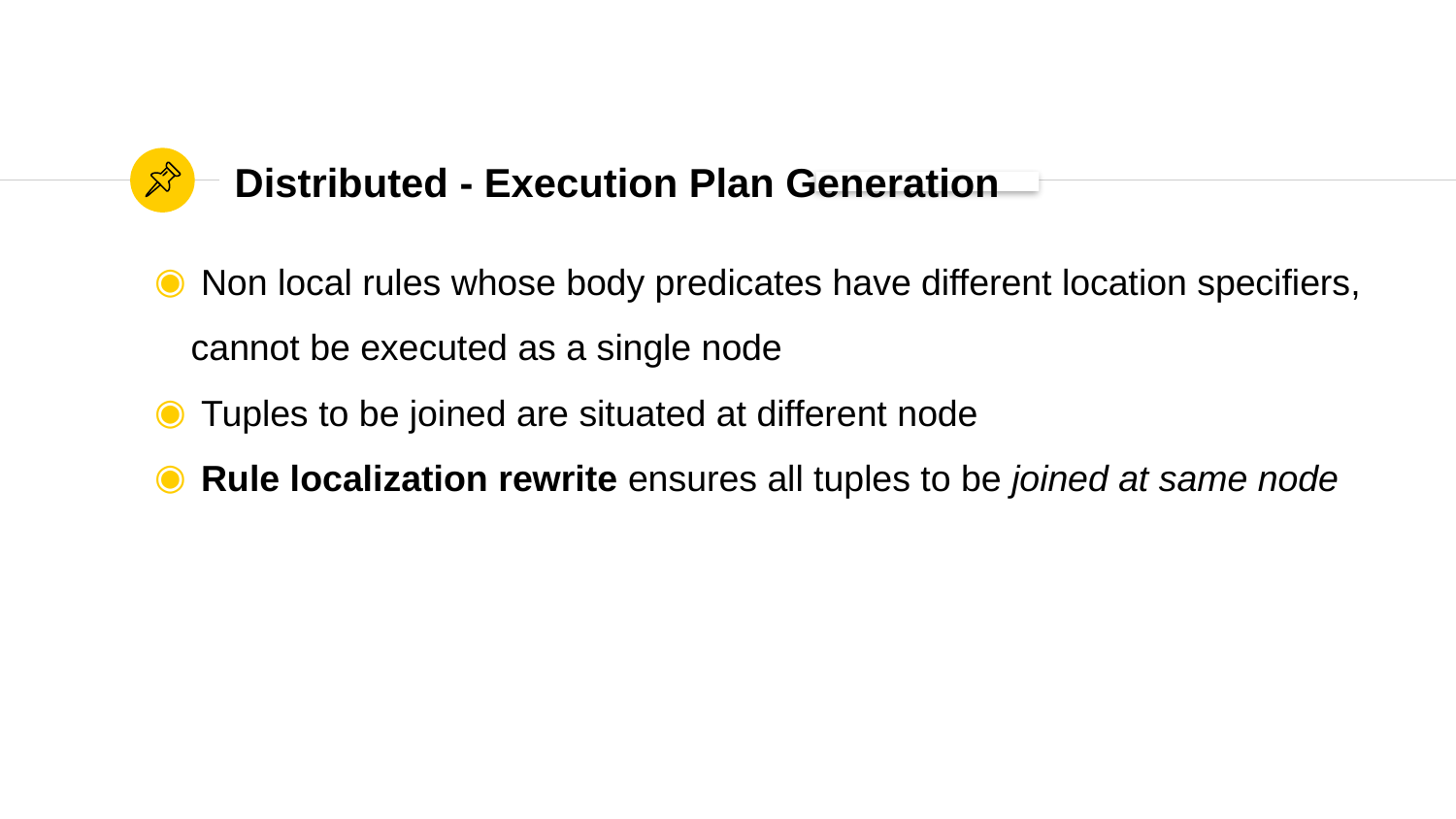

# Distributed - Execution Plan Generation

 Non local rules whose body predicates have different location specifiers, cannot be executed as a single node
 Tuples to be joined are situated at different node
 Rule localization rewrite ensures all tuples to be joined at same node